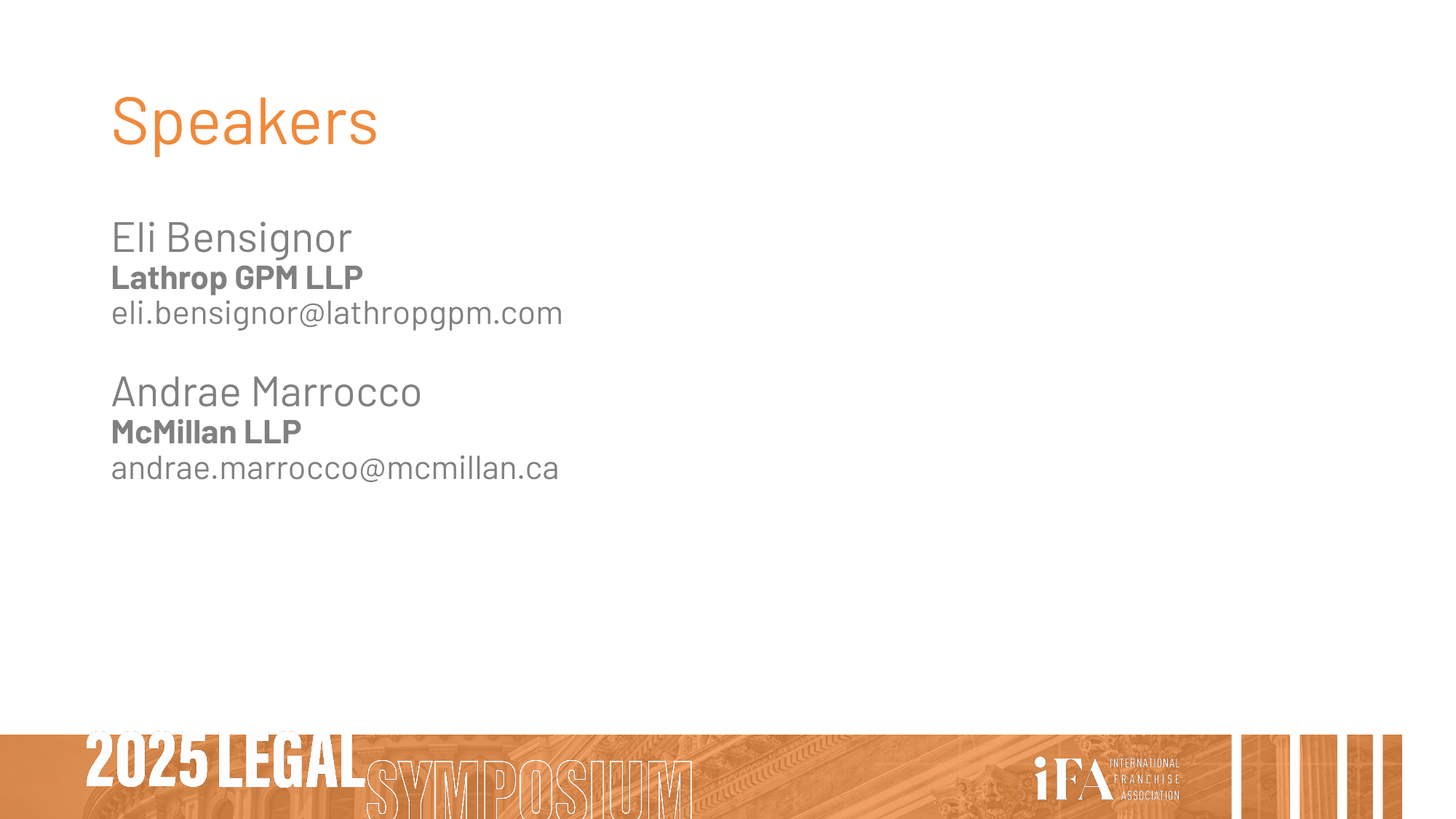

# Speakers
Eli Bensignor
Lathrop GPM LLP
eli.bensignor@lathropgpm.com

Andrae Marrocco
McMillan LLP
andrae.marrocco@mcmillan.ca